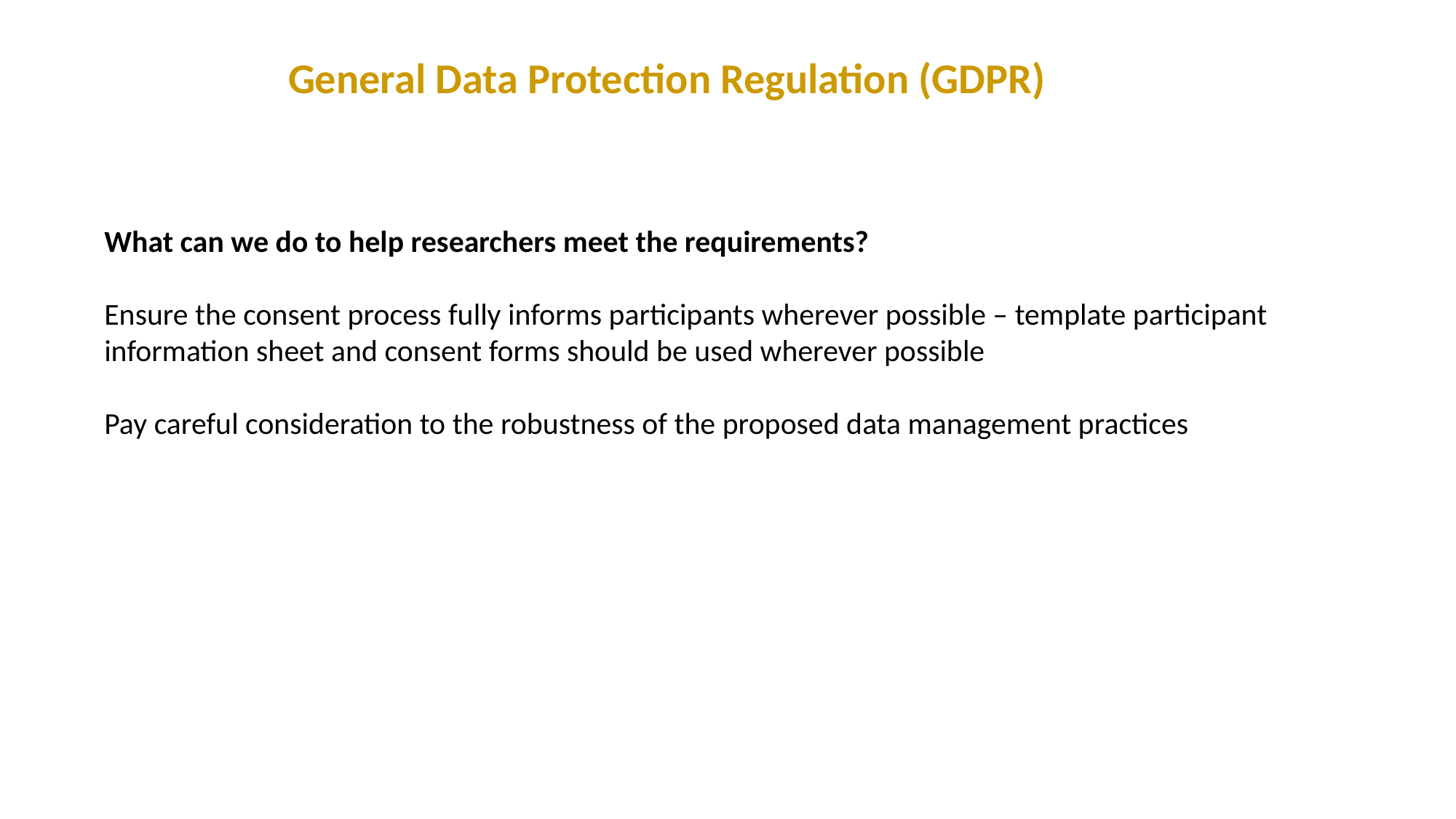

General Data Protection Regulation (GDPR)
What can we do to help researchers meet the requirements?

Ensure the consent process fully informs participants wherever possible – template participant information sheet and consent forms should be used wherever possible

Pay careful consideration to the robustness of the proposed data management practices